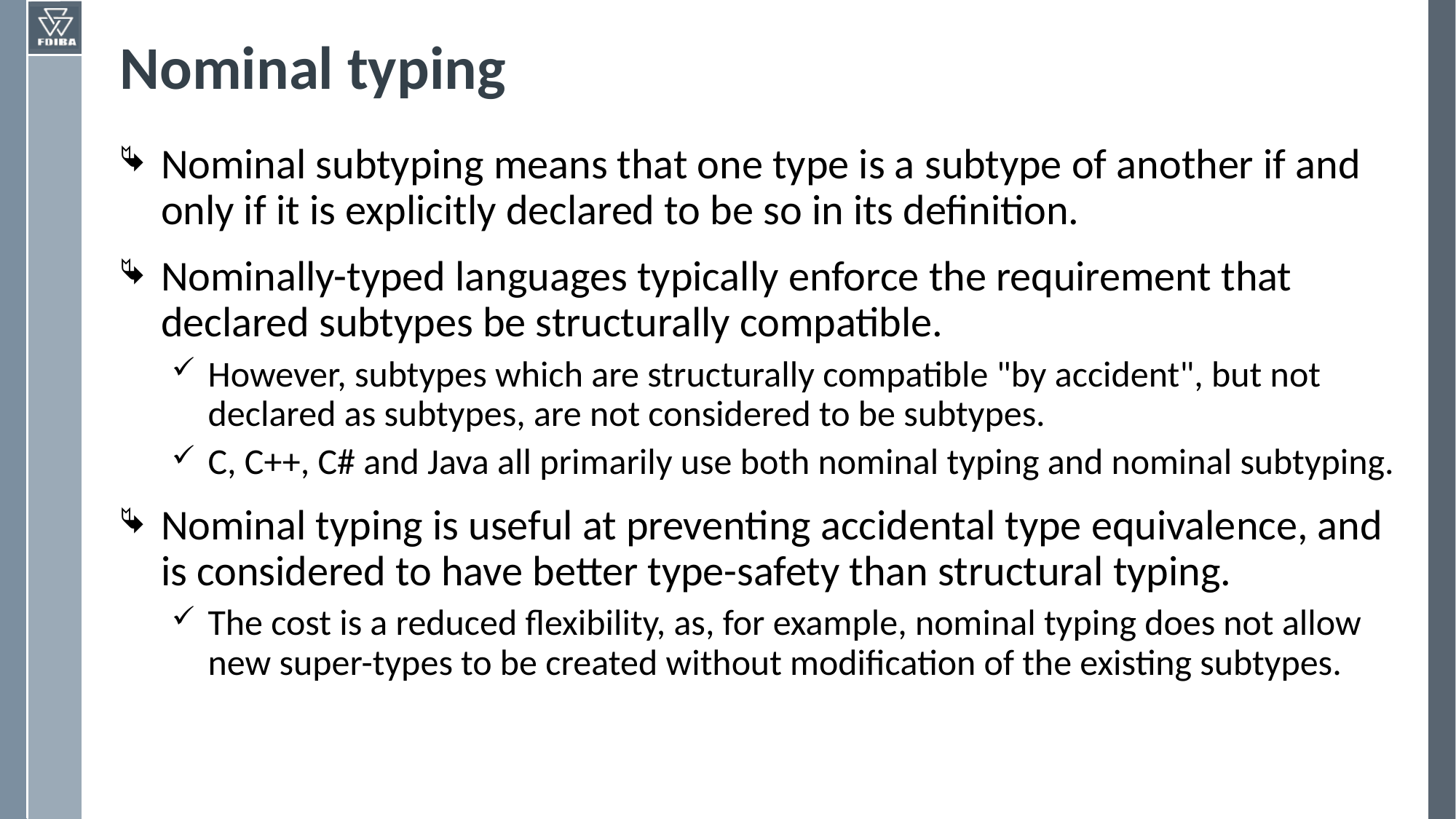

# Nominal typing
Nominal subtyping means that one type is a subtype of another if and only if it is explicitly declared to be so in its definition.
Nominally-typed languages typically enforce the requirement that declared subtypes be structurally compatible.
However, subtypes which are structurally compatible "by accident", but not declared as subtypes, are not considered to be subtypes.
C, C++, C# and Java all primarily use both nominal typing and nominal subtyping.
Nominal typing is useful at preventing accidental type equivalence, and is considered to have better type-safety than structural typing.
The cost is a reduced flexibility, as, for example, nominal typing does not allow new super-types to be created without modification of the existing subtypes.